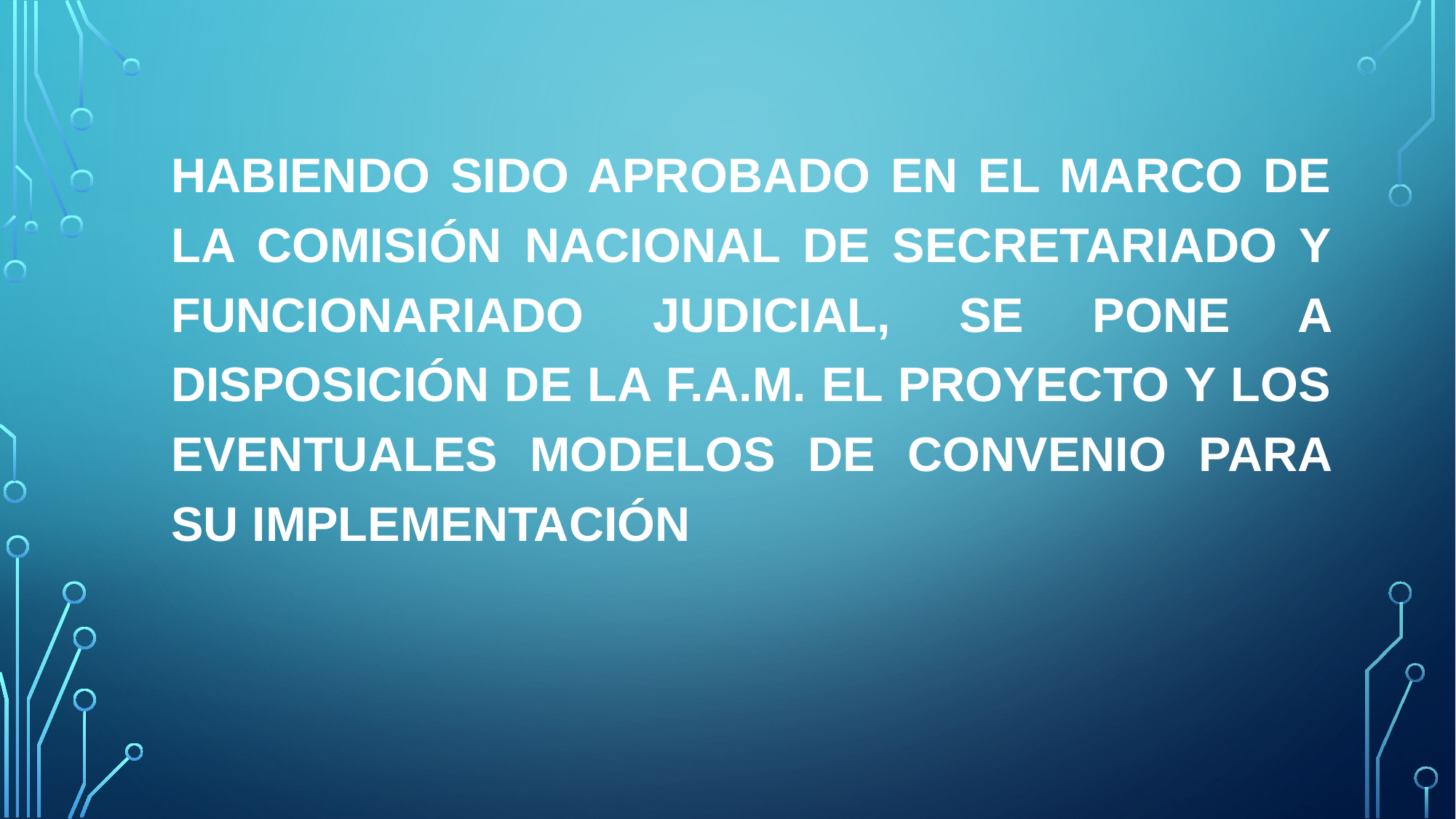

HABIENDO SIDO APROBADO EN EL MARCO DE LA COMISIÓN NACIONAL DE SECRETARIADO Y FUNCIONARIADO JUDICIAL, SE PONE A DISPOSICIÓN DE LA F.A.M. EL PROYECTO Y LOS EVENTUALES MODELOS DE CONVENIO PARA SU IMPLEMENTACIÓN